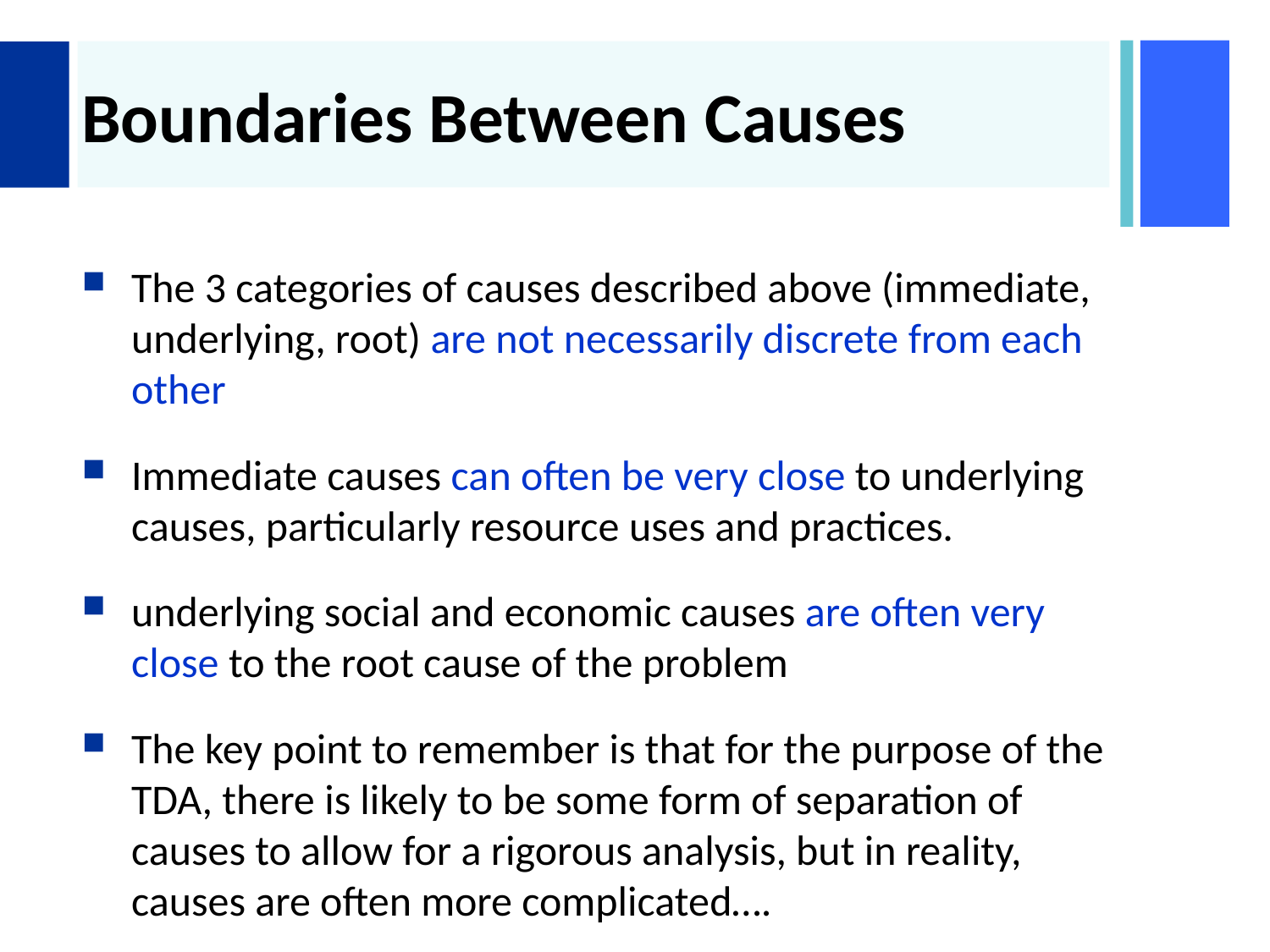

# Boundaries Between Causes
The 3 categories of causes described above (immediate, underlying, root) are not necessarily discrete from each other
Immediate causes can often be very close to underlying causes, particularly resource uses and practices.
underlying social and economic causes are often very close to the root cause of the problem
The key point to remember is that for the purpose of the TDA, there is likely to be some form of separation of causes to allow for a rigorous analysis, but in reality, causes are often more complicated….